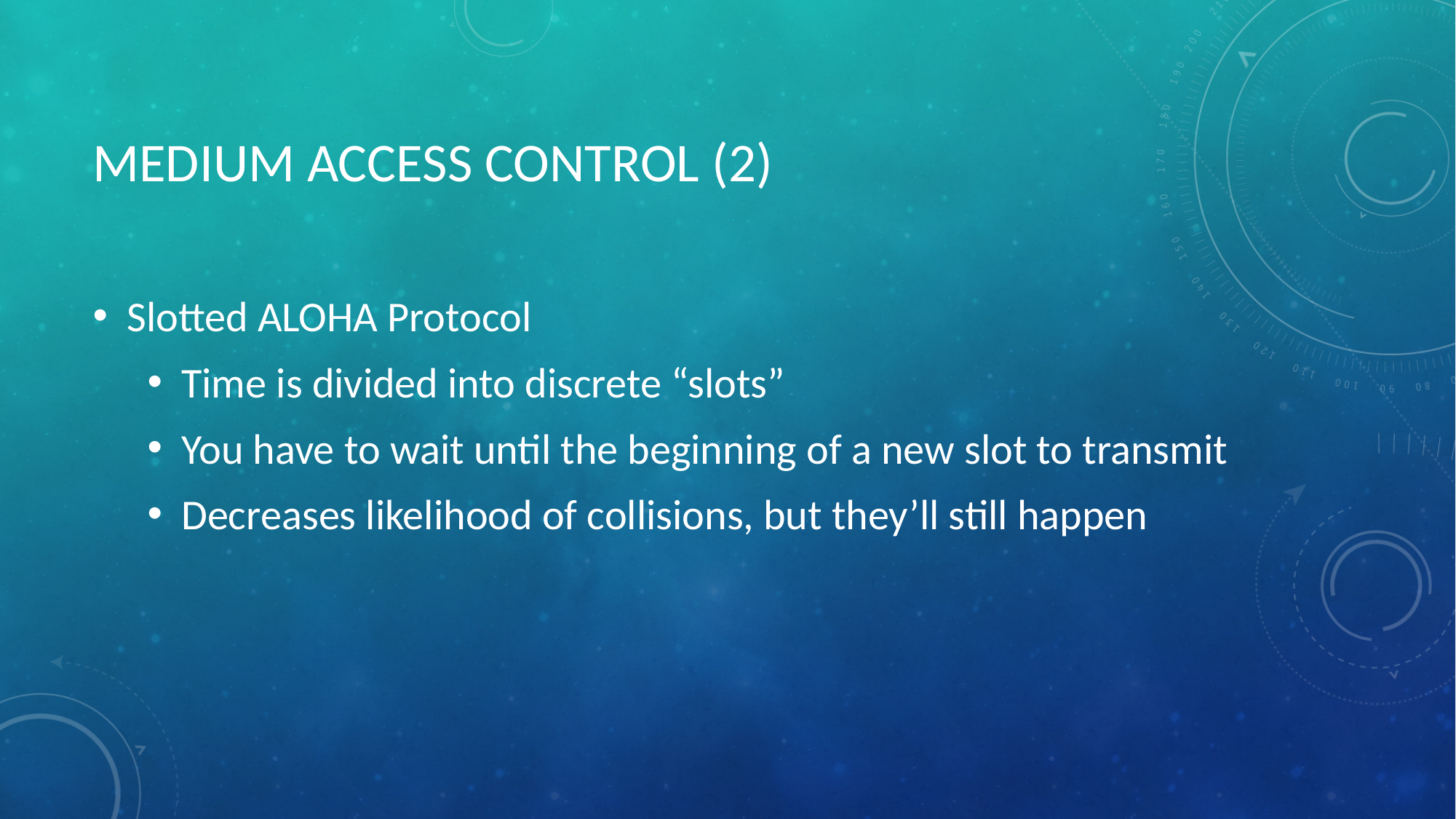

# Medium access control (2)
Slotted ALOHA Protocol
Time is divided into discrete “slots”
You have to wait until the beginning of a new slot to transmit
Decreases likelihood of collisions, but they’ll still happen